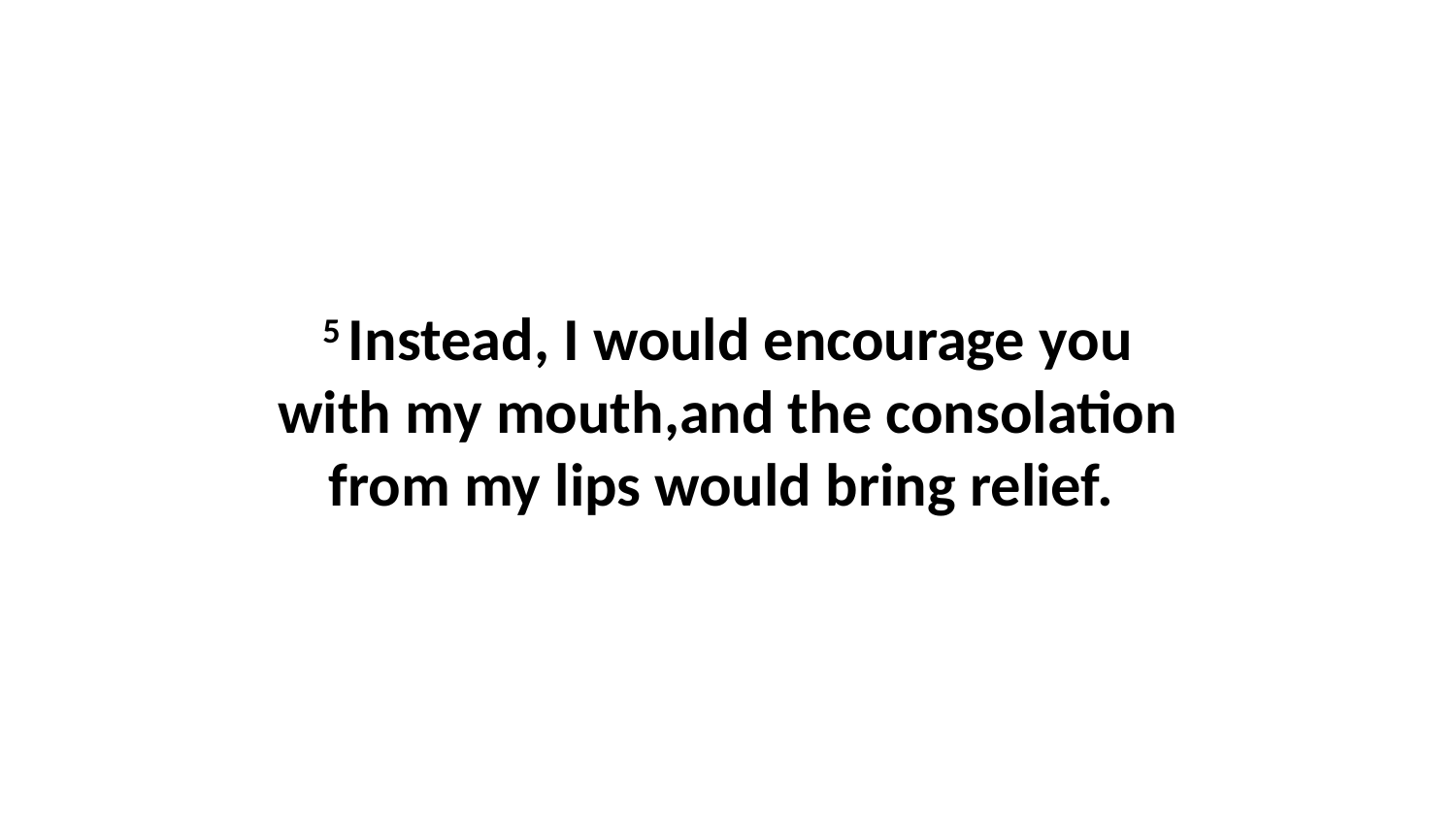

5 Instead, I would encourage you with my mouth,and the consolation from my lips would bring relief.